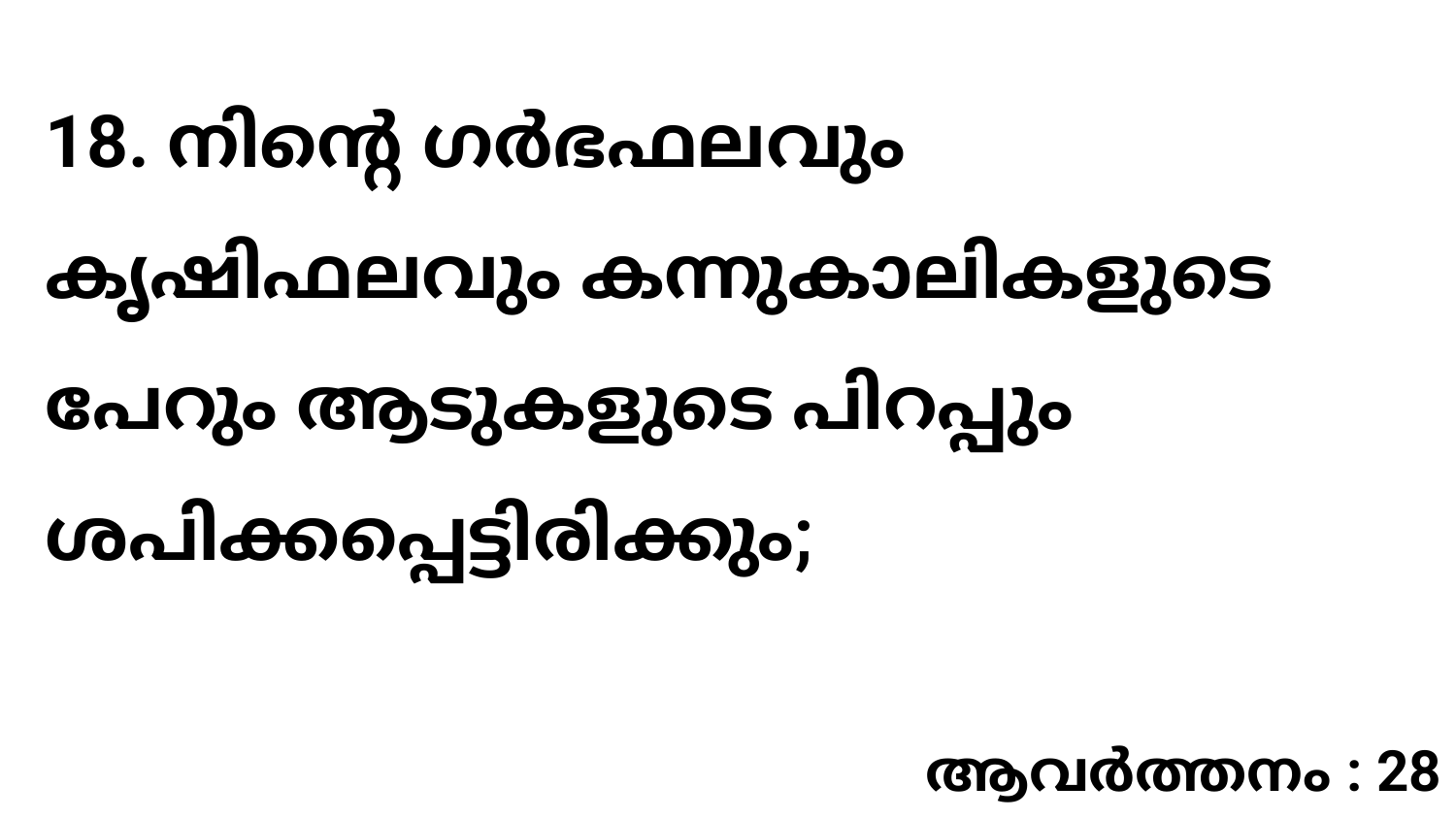

18. നിന്റെ ഗർഭഫലവും കൃഷിഫലവും കന്നുകാലികളുടെ പേറും ആടുകളുടെ പിറപ്പും ശപിക്കപ്പെട്ടിരിക്കും;
ആവർത്തനം : 28